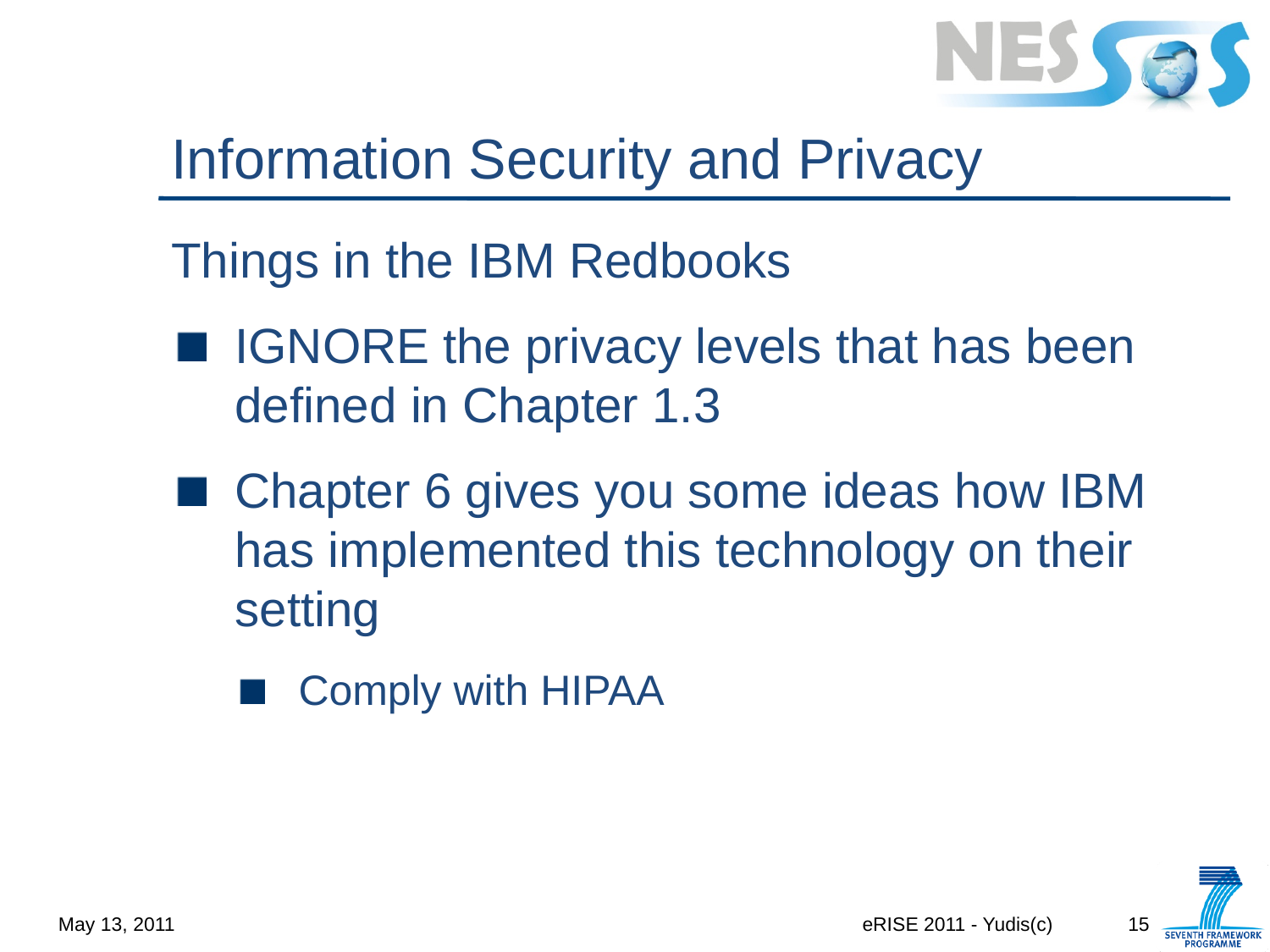

# Information Security and Privacy
Things in the IBM Redbooks
IGNORE the privacy levels that has been defined in Chapter 1.3
Chapter 6 gives you some ideas how IBM has implemented this technology on their setting
Comply with HIPAA
May 13, 2011
eRISE 2011 - Yudis(c)
15